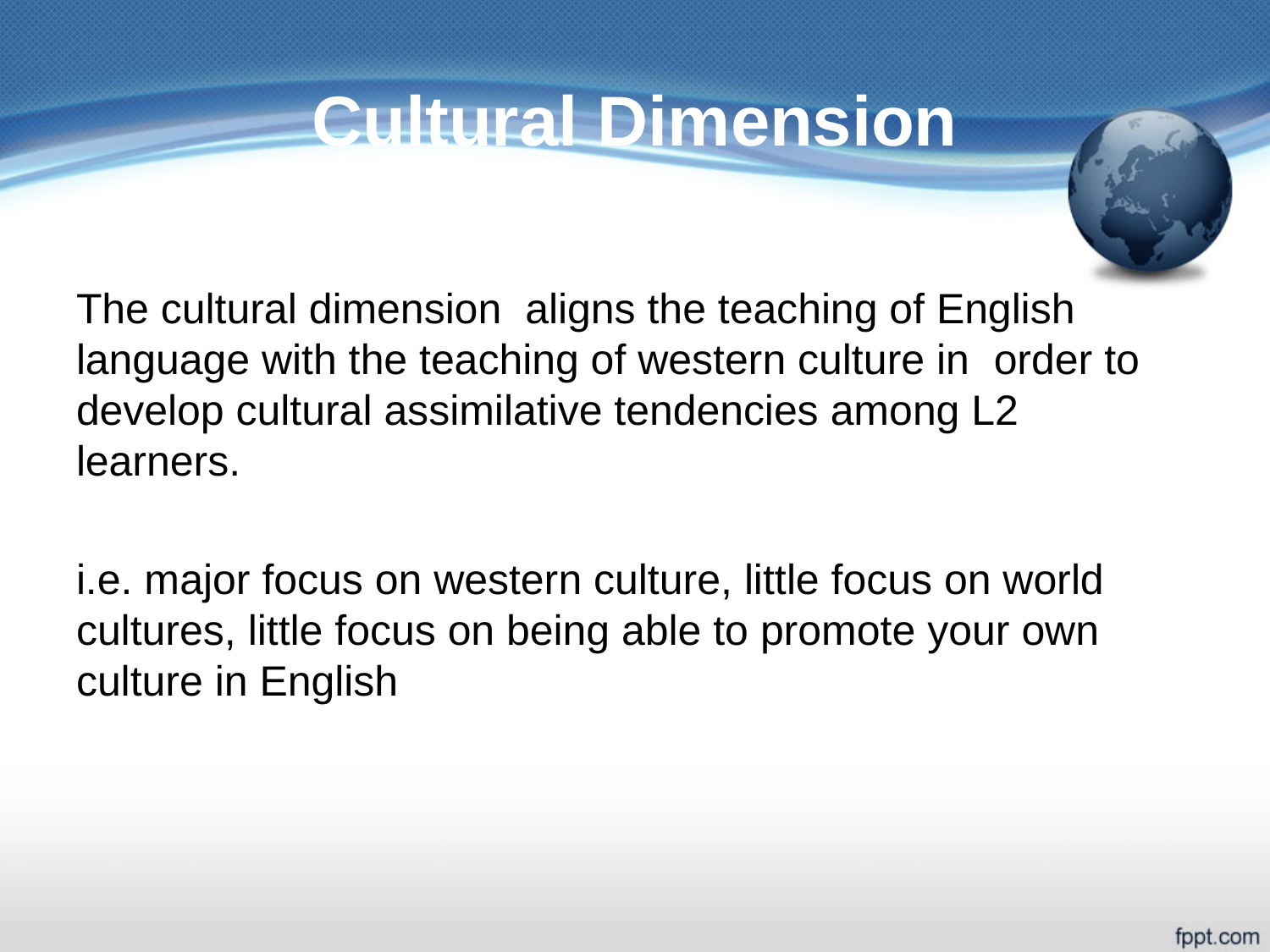

# Cultural Dimension
The cultural dimension  aligns the teaching of English language with the teaching of western culture in  order to develop cultural assimilative tendencies among L2 learners.

i.e. major focus on western culture, little focus on world cultures, little focus on being able to promote your own culture in English